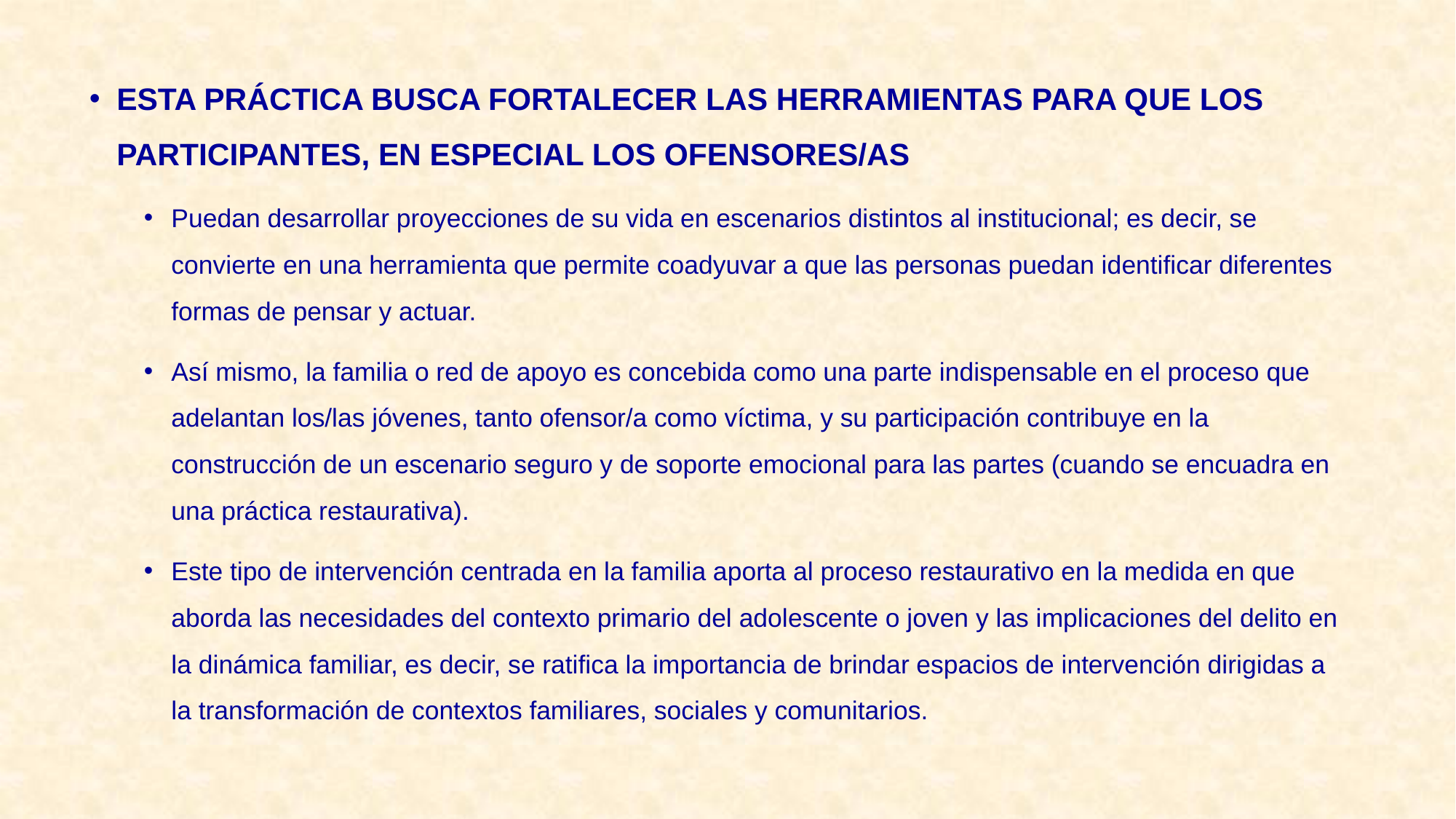

ESTA PRÁCTICA BUSCA FORTALECER LAS HERRAMIENTAS PARA QUE LOS PARTICIPANTES, EN ESPECIAL LOS OFENSORES/AS
Puedan desarrollar proyecciones de su vida en escenarios distintos al institucional; es decir, se convierte en una herramienta que permite coadyuvar a que las personas puedan identificar diferentes formas de pensar y actuar.
Así mismo, la familia o red de apoyo es concebida como una parte indispensable en el proceso que adelantan los/las jóvenes, tanto ofensor/a como víctima, y su participación contribuye en la construcción de un escenario seguro y de soporte emocional para las partes (cuando se encuadra en una práctica restaurativa).
Este tipo de intervención centrada en la familia aporta al proceso restaurativo en la medida en que aborda las necesidades del contexto primario del adolescente o joven y las implicaciones del delito en la dinámica familiar, es decir, se ratifica la importancia de brindar espacios de intervención dirigidas a la transformación de contextos familiares, sociales y comunitarios.